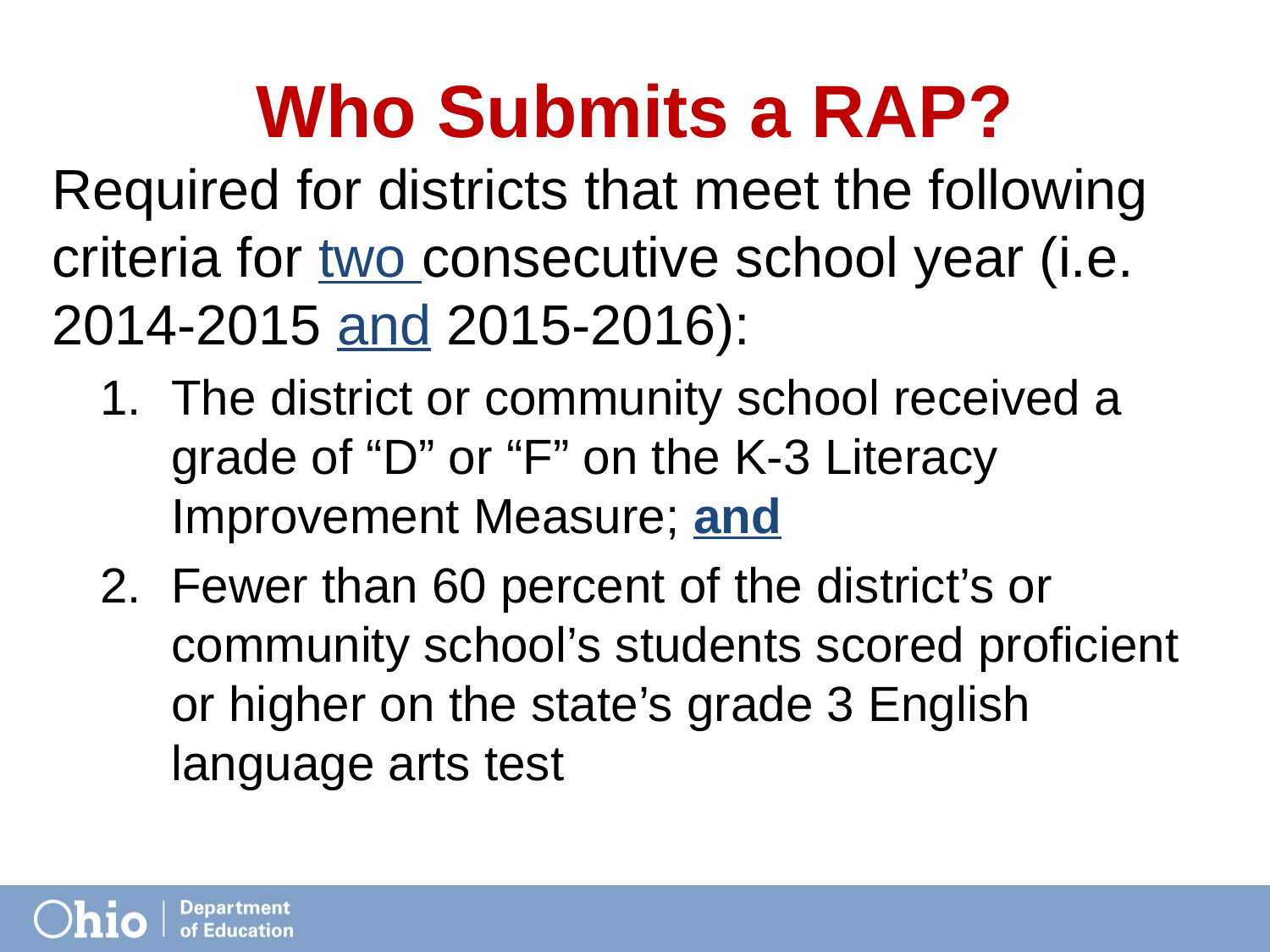

# Who Submits a RAP?
Required for districts that meet the following criteria for two consecutive school year (i.e. 2014-2015 and 2015-2016):
The district or community school received a grade of “D” or “F” on the K-3 Literacy Improvement Measure; and
Fewer than 60 percent of the district’s or community school’s students scored proficient or higher on the state’s grade 3 English language arts test